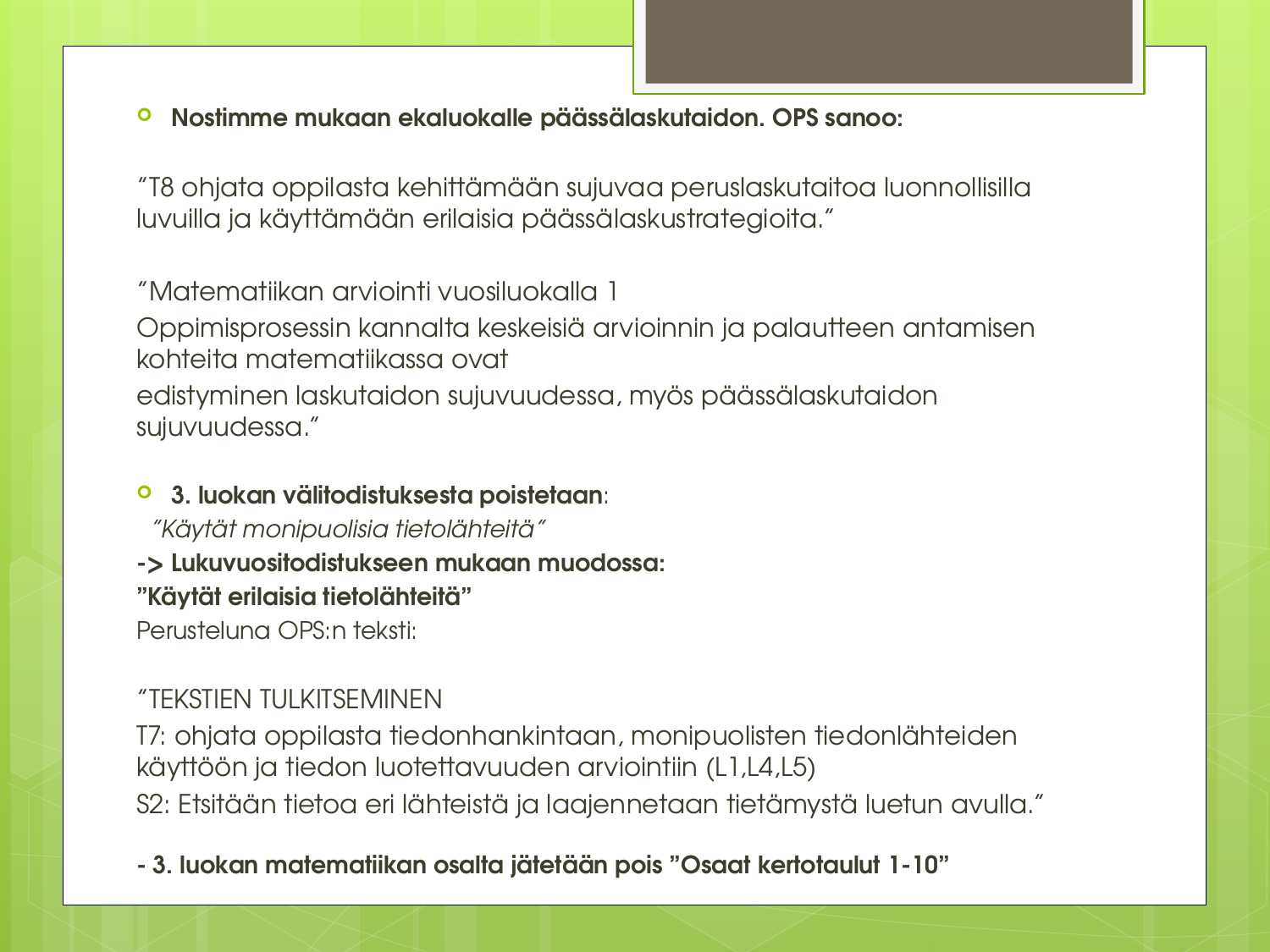

Nostimme mukaan ekaluokalle päässälaskutaidon. OPS sanoo:

”T8 ohjata oppilasta kehittämään sujuvaa peruslaskutaitoa luonnollisilla luvuilla ja käyttämään erilaisia päässälaskustrategioita.”

”Matematiikan arviointi vuosiluokalla 1
Oppimisprosessin kannalta keskeisiä arvioinnin ja palautteen antamisen kohteita matematiikassa ovat
edistyminen laskutaidon sujuvuudessa, myös päässälaskutaidon sujuvuudessa.”

3. luokan välitodistuksesta poistetaan:
  ”Käytät monipuolisia tietolähteitä”
-> Lukuvuositodistukseen mukaan muodossa:
”Käytät erilaisia tietolähteitä”
Perusteluna OPS:n teksti:

”TEKSTIEN TULKITSEMINEN
T7: ohjata oppilasta tiedonhankintaan, monipuolisten tiedonlähteiden käyttöön ja tiedon luotettavuuden arviointiin (L1,L4,L5)
S2: Etsitään tietoa eri lähteistä ja laajennetaan tietämystä luetun avulla.”

- 3. luokan matematiikan osalta jätetään pois ”Osaat kertotaulut 1-10”